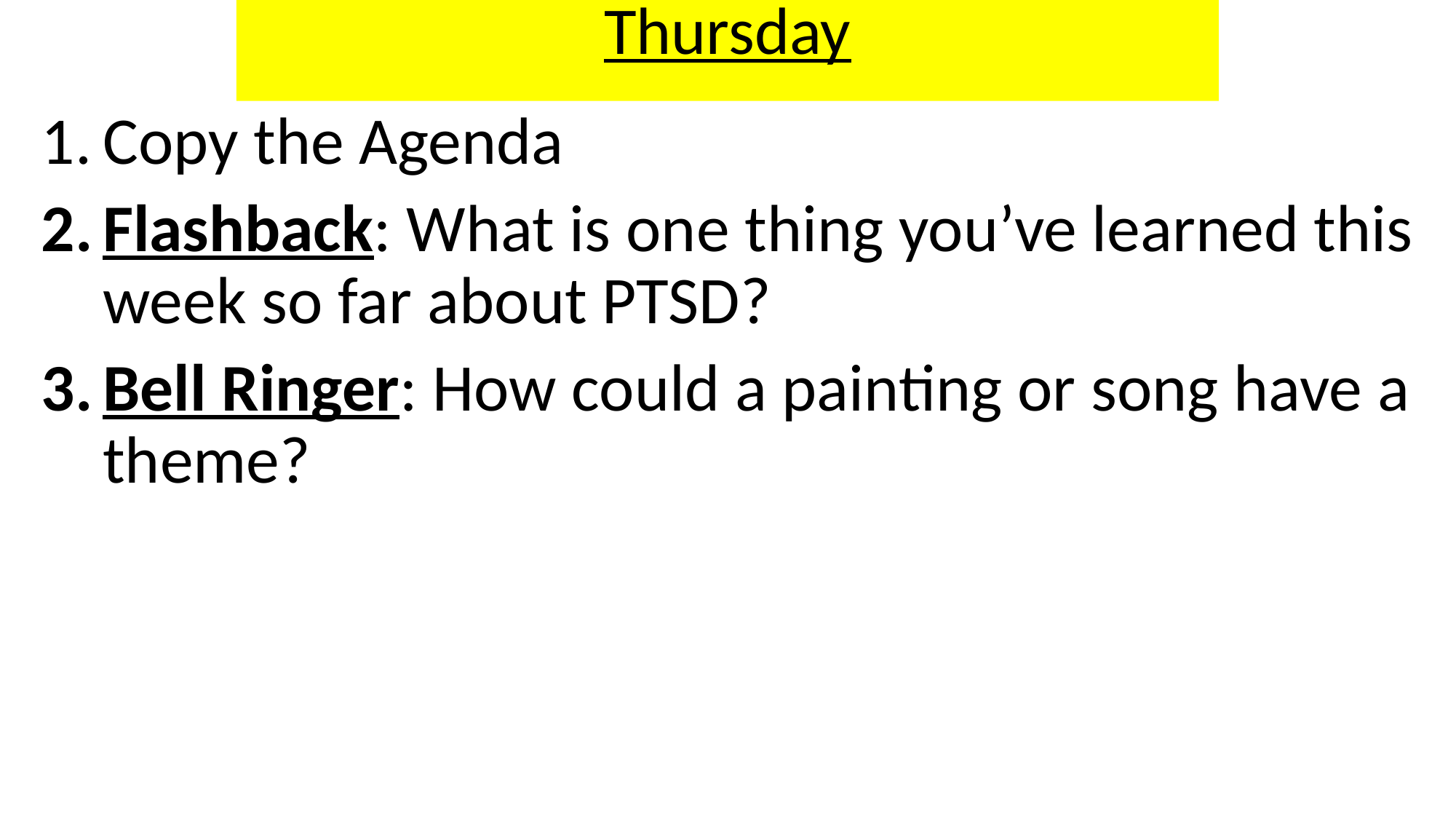

# Thursday
Copy the Agenda
Flashback: What is one thing you’ve learned this week so far about PTSD?
Bell Ringer: How could a painting or song have a theme?